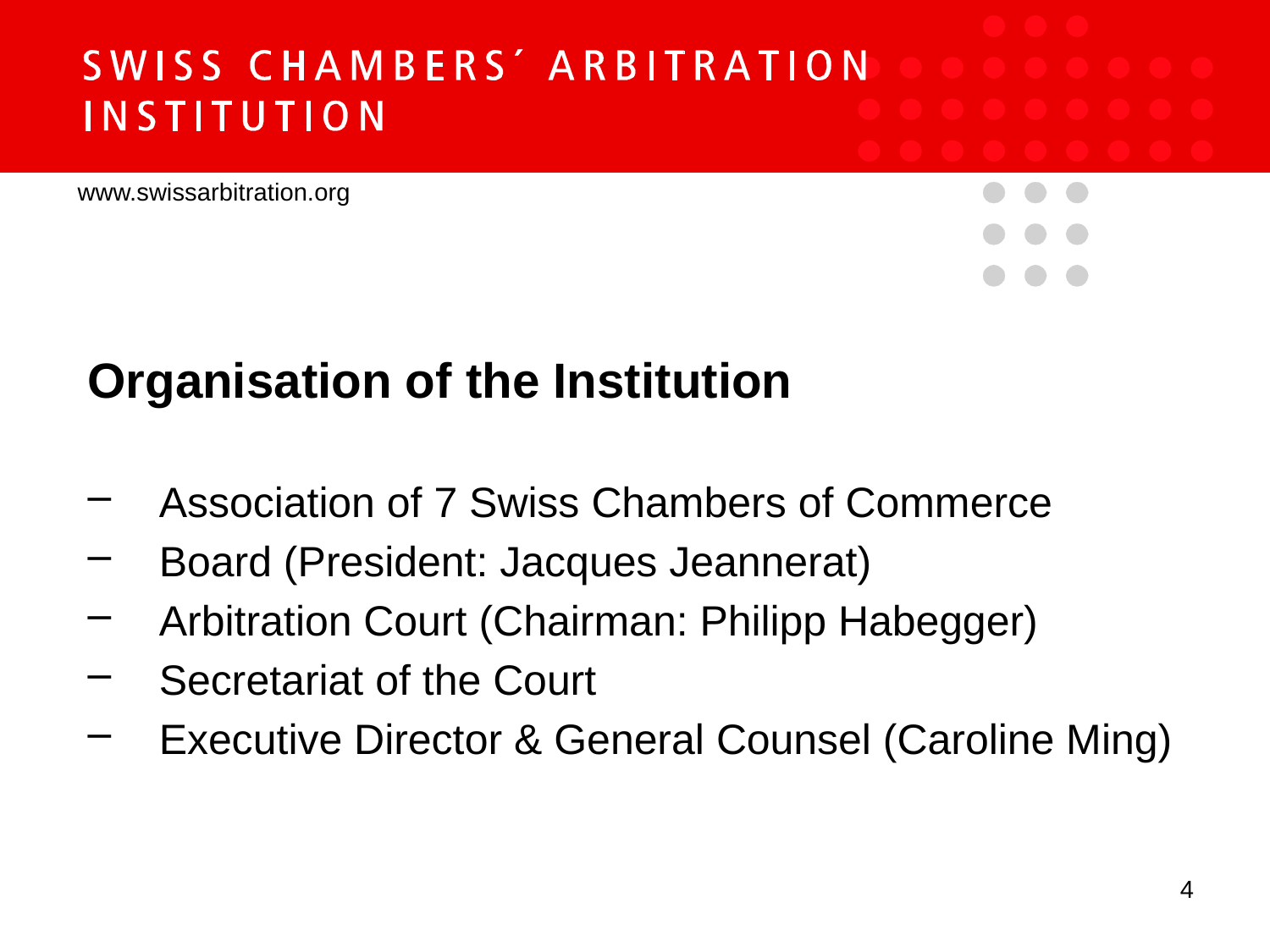

Organisation of the Institution

Association of 7 Swiss Chambers of Commerce
Board (President: Jacques Jeannerat)
Arbitration Court (Chairman: Philipp Habegger)
Secretariat of the Court
Executive Director & General Counsel (Caroline Ming)

4